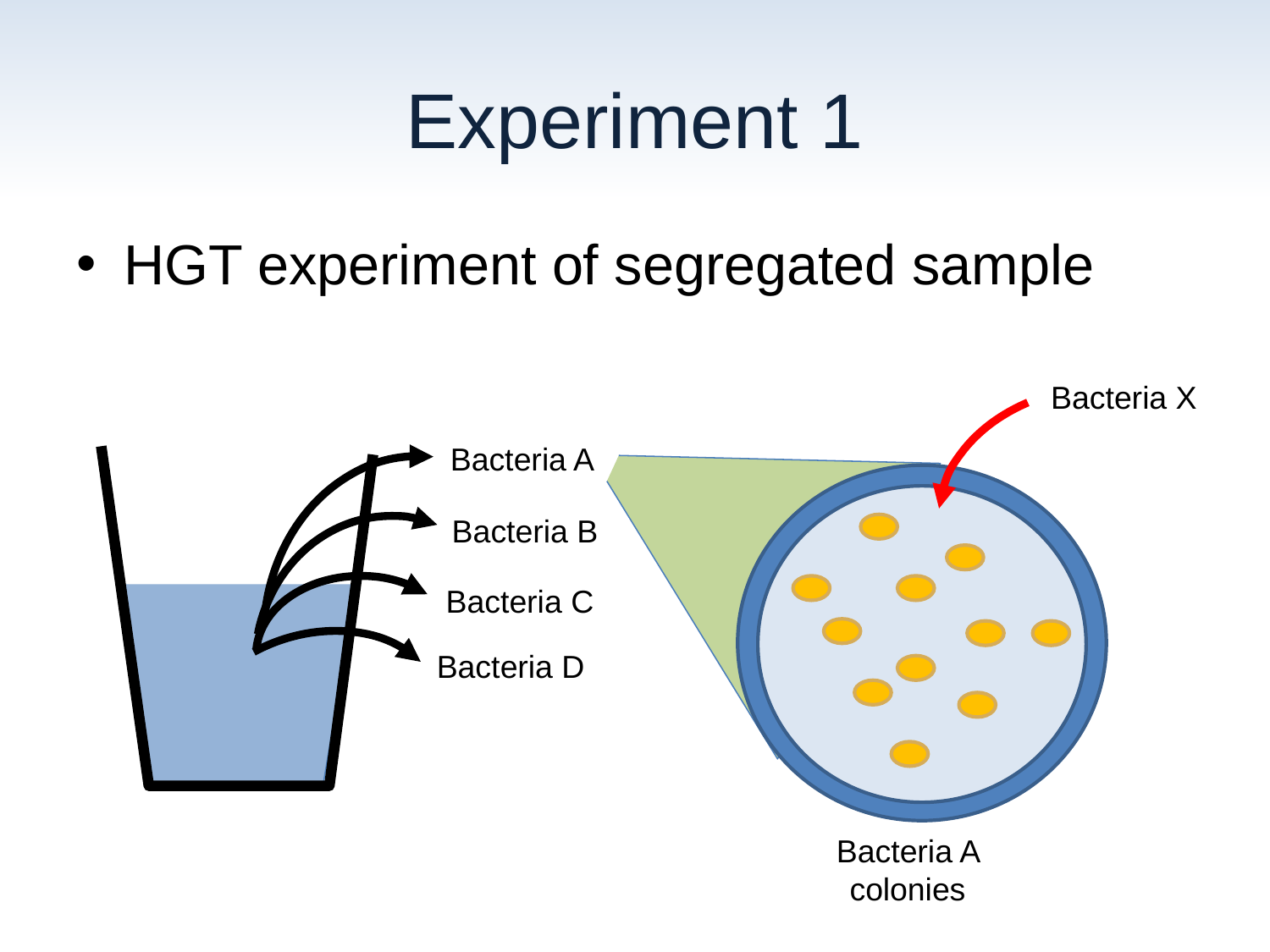

# Experiment 1
HGT experiment of segregated sample
Bacteria X

Bacteria A

Bacteria B

Bacteria C

Bacteria D

Bacteria A colonies